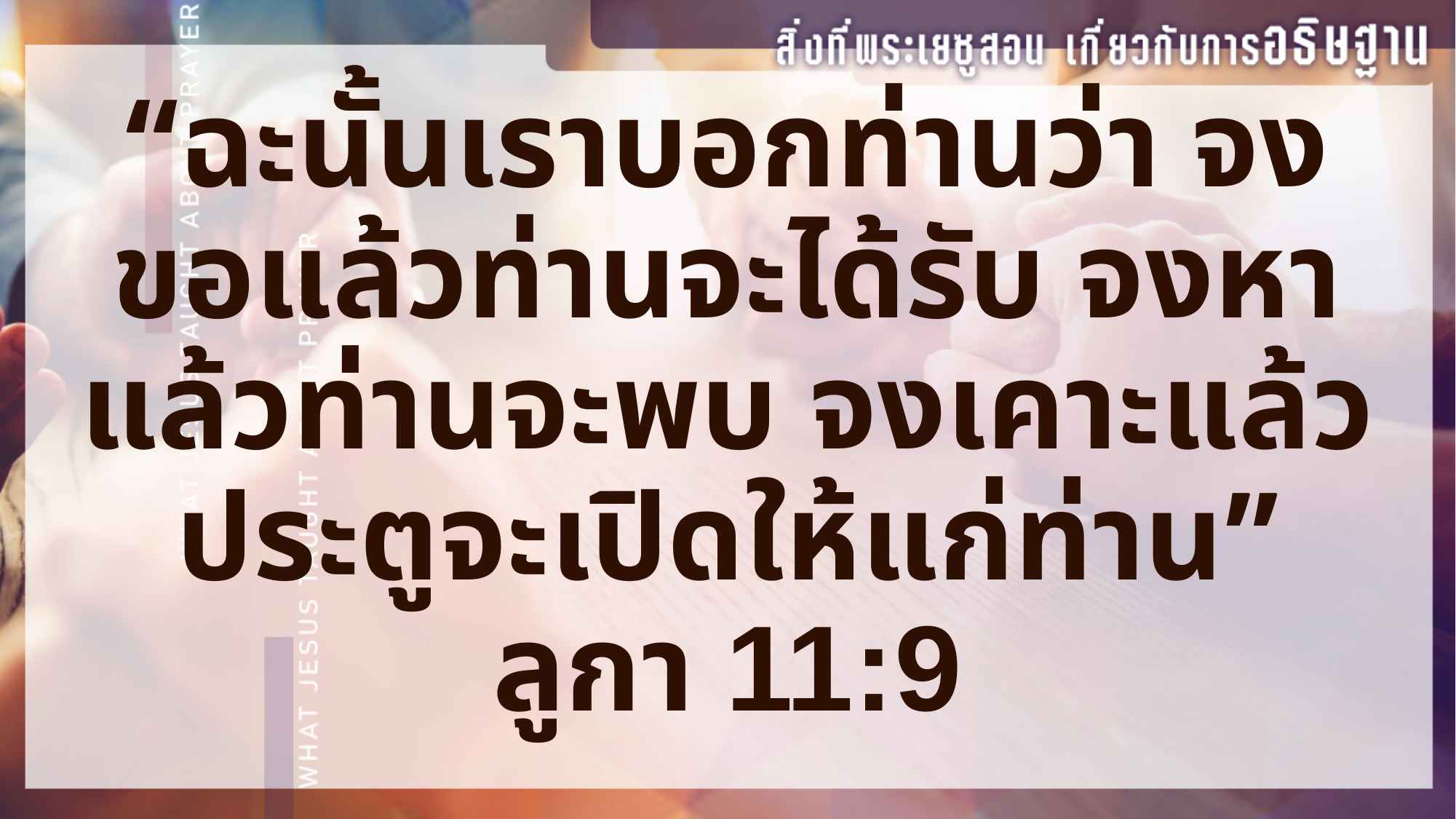

“ฉะนั้นเราบอกท่านว่า จงขอแล้วท่านจะได้รับ จงหาแล้วท่านจะพบ จงเคาะแล้วประตูจะเปิดให้แก่ท่าน”
ลูกา 11:9